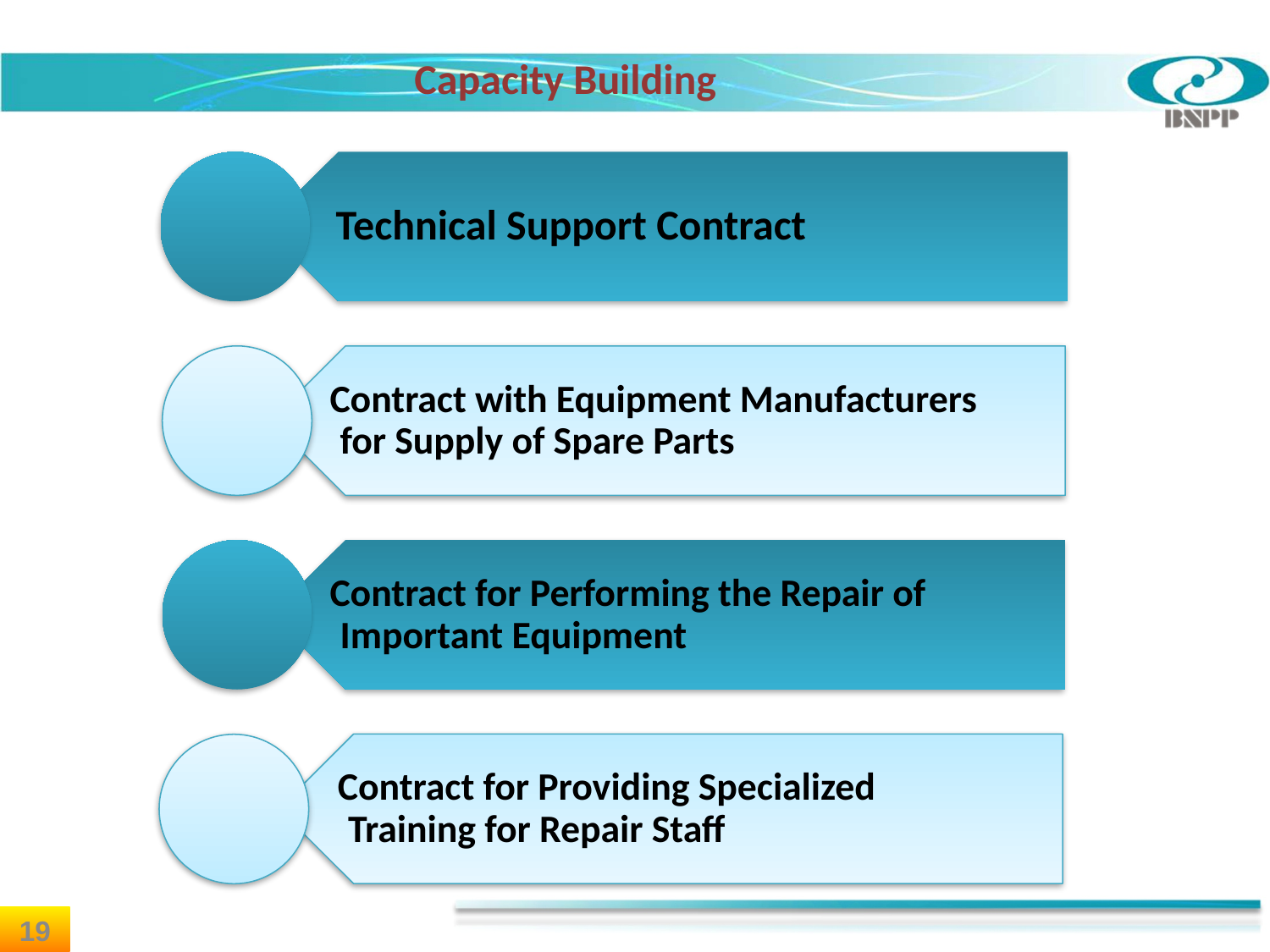

# Capacity Building
Technical Support Contract
Contract with Equipment Manufacturers for Supply of Spare Parts
Contract for Performing the Repair of Important Equipment
Contract for Providing Specialized Training for Repair Staff
19